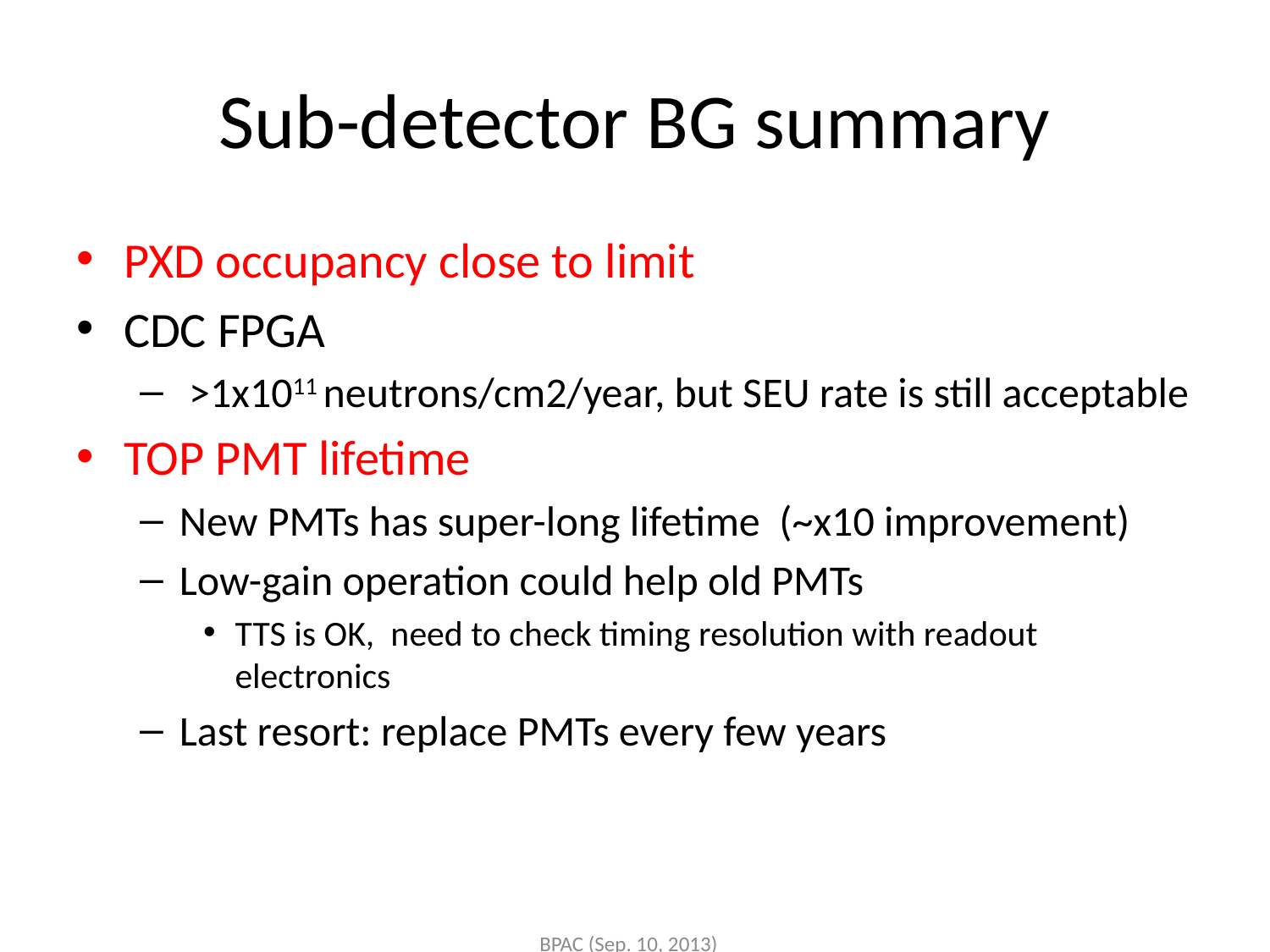

# Sub-detector BG summary
PXD occupancy close to limit
CDC FPGA
 >1x1011 neutrons/cm2/year, but SEU rate is still acceptable
TOP PMT lifetime
New PMTs has super-long lifetime  (~x10 improvement)
Low-gain operation could help old PMTs
TTS is OK,  need to check timing resolution with readout electronics
Last resort: replace PMTs every few years
BPAC (Sep. 10, 2013)